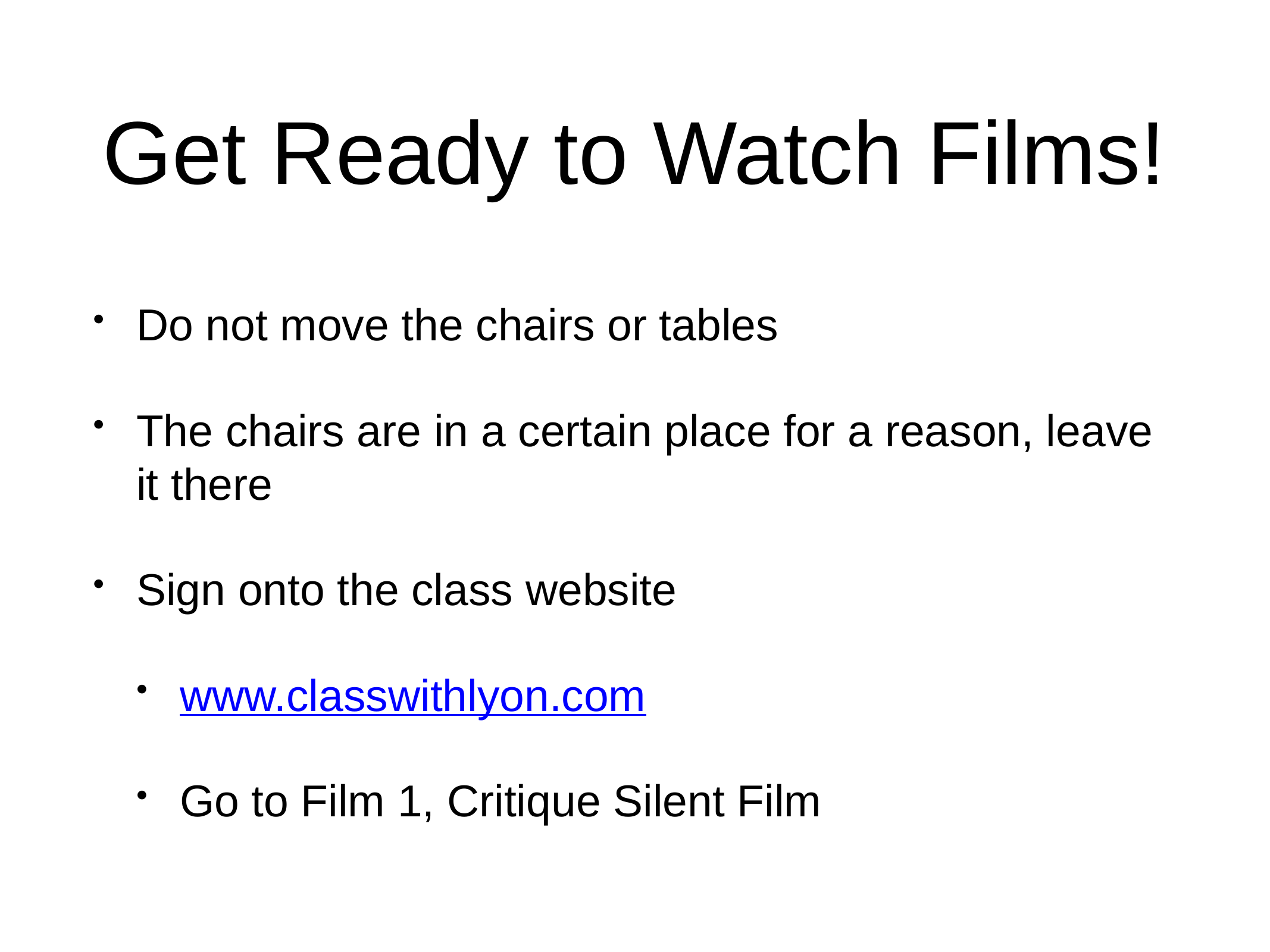

# Get Ready to Watch Films!
Do not move the chairs or tables
The chairs are in a certain place for a reason, leave it there
Sign onto the class website
www.classwithlyon.com
Go to Film 1, Critique Silent Film